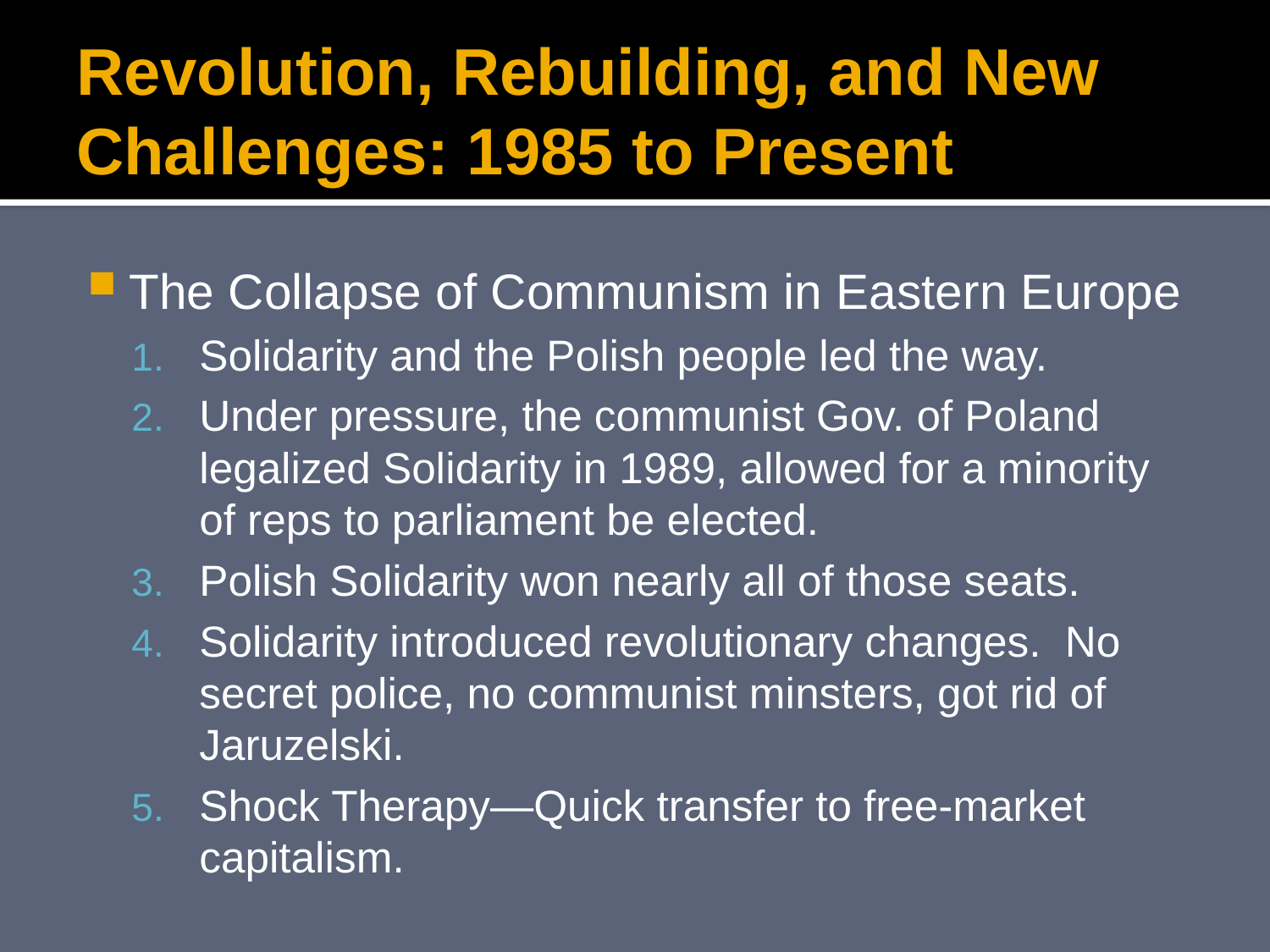

# Revolution, Rebuilding, and New Challenges: 1985 to Present
The Collapse of Communism in Eastern Europe
Solidarity and the Polish people led the way.
Under pressure, the communist Gov. of Poland legalized Solidarity in 1989, allowed for a minority of reps to parliament be elected.
Polish Solidarity won nearly all of those seats.
Solidarity introduced revolutionary changes.  No secret police, no communist minsters, got rid of Jaruzelski.
Shock Therapy—Quick transfer to free-market capitalism.